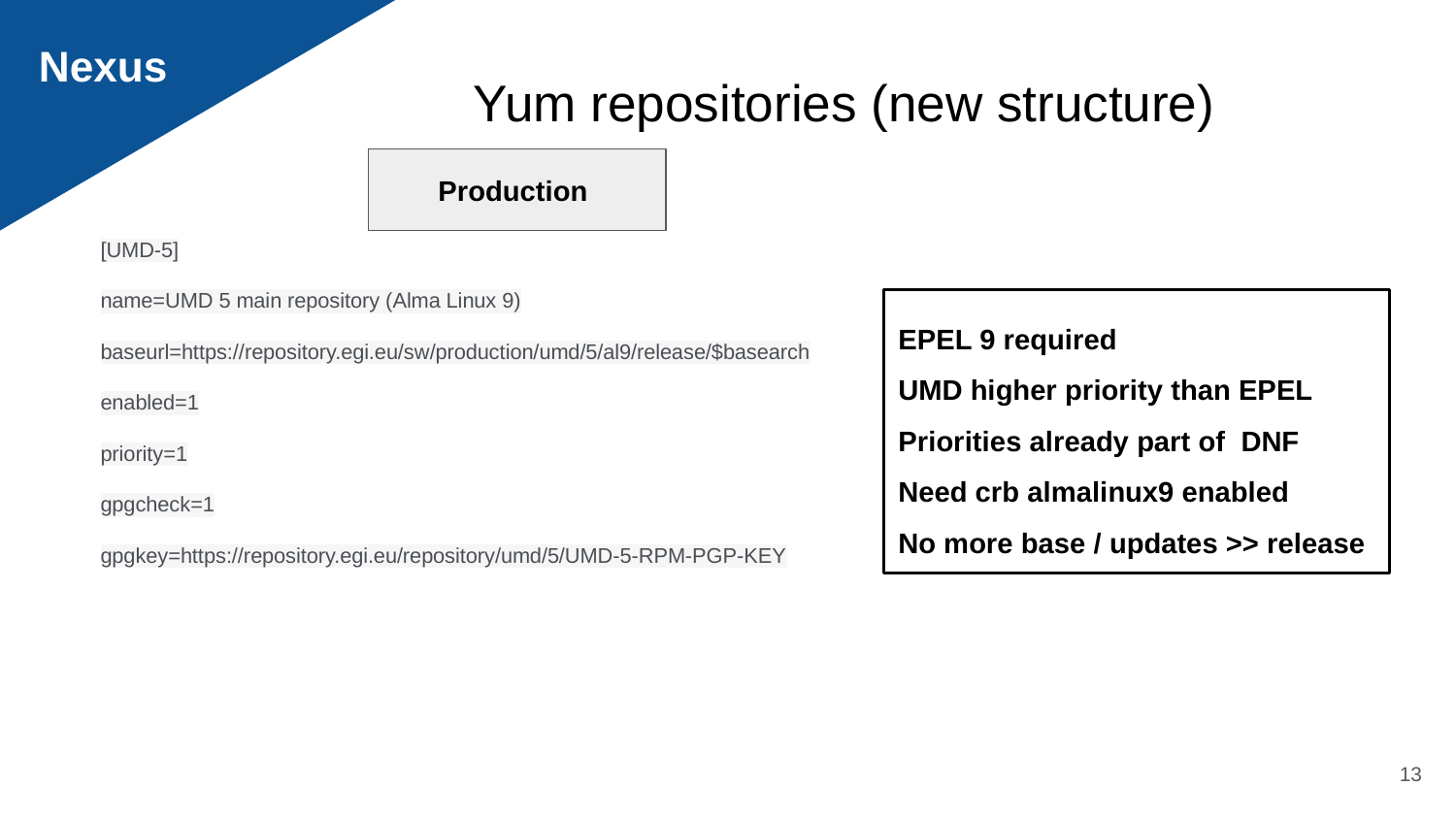

Nexus
# Yum repositories (new structure)
Production
[UMD-5]
name=UMD 5 main repository (Alma Linux 9)
baseurl=https://repository.egi.eu/sw/production/umd/5/al9/release/$basearch
enabled=1
priority=1
gpgcheck=1
gpgkey=https://repository.egi.eu/repository/umd/5/UMD-5-RPM-PGP-KEY
EPEL 9 required
UMD higher priority than EPEL
Priorities already part of  DNF
Need crb almalinux9 enabled
No more base / updates >> release
13